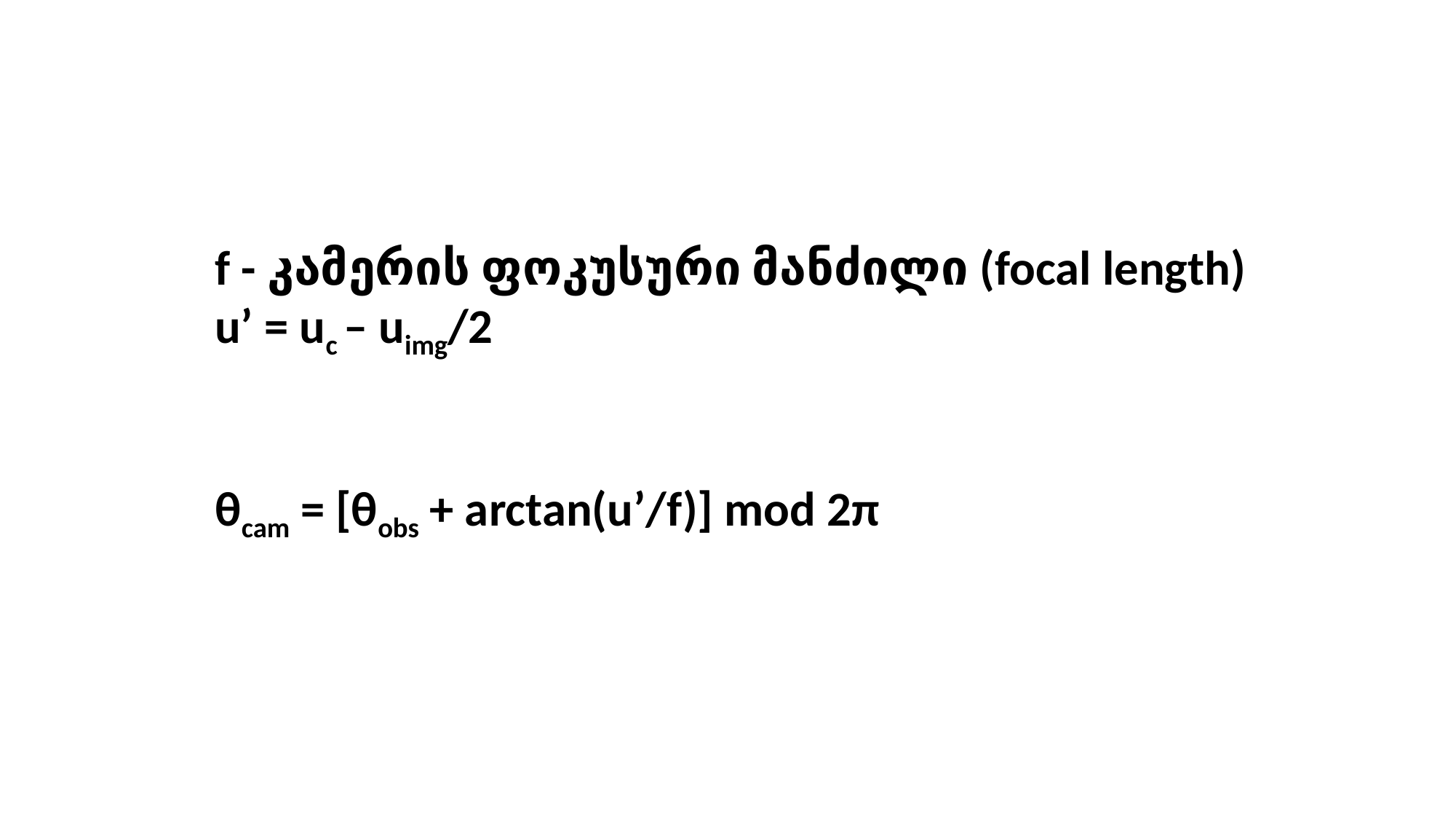

f - კამერის ფოკუსური მანძილი (focal length)
u’ = uc – uimg/2

θcam = [θobs + arctan(u’/f)] mod 2π